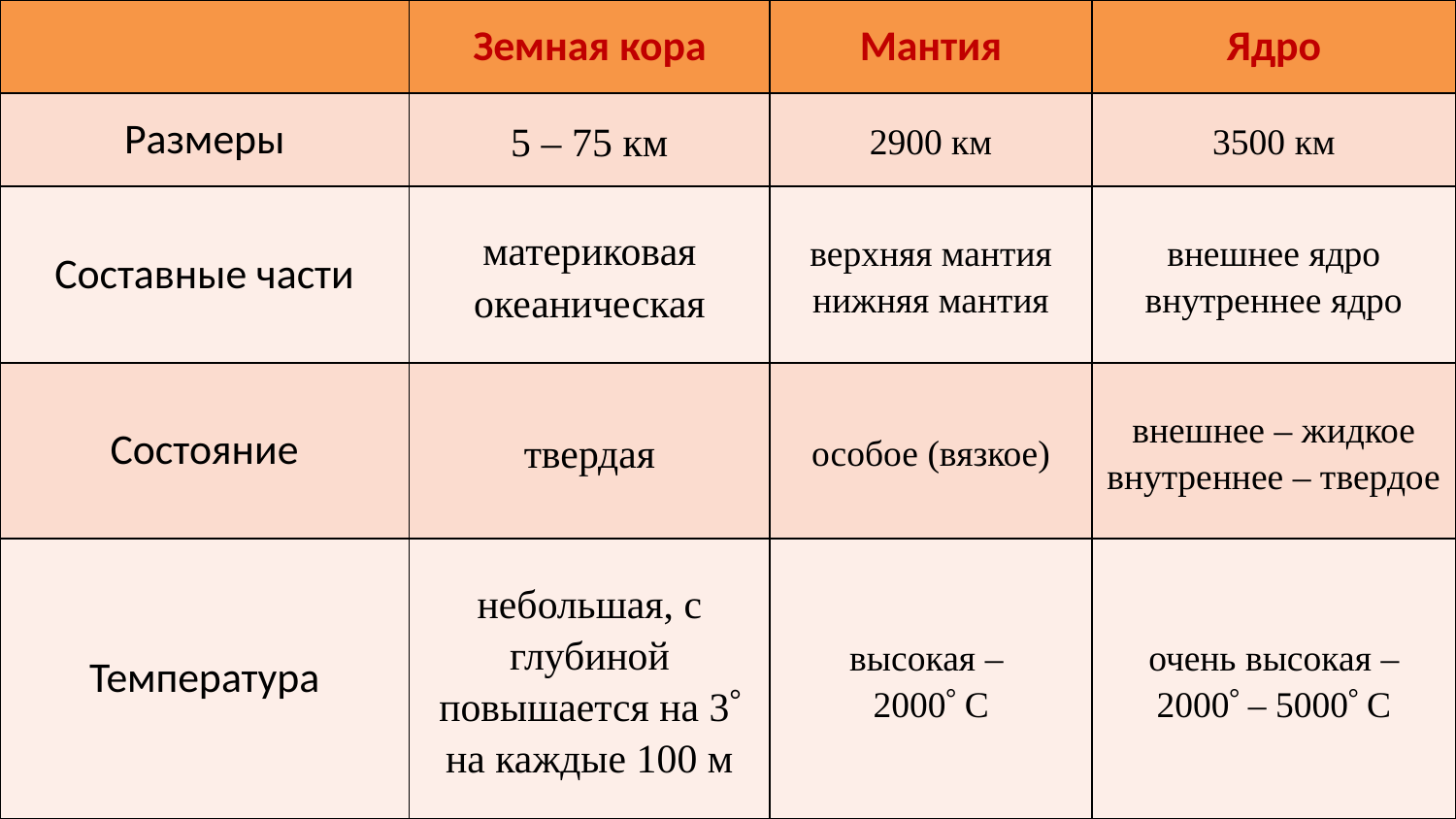

|  | Земная кора | Мантия | Ядро |
| --- | --- | --- | --- |
| Размеры | 5 – 75 км | 2900 км | 3500 км |
| Составные части | материковая океаническая | верхняя мантия нижняя мантия | внешнее ядро внутреннее ядро |
| Состояние | твердая | особое (вязкое) | внешнее – жидкое внутреннее – твердое |
| Температура | небольшая, с глубиной повышается на 3° на каждые 100 м | высокая – 2000° С | очень высокая – 2000° – 5000° С |
#